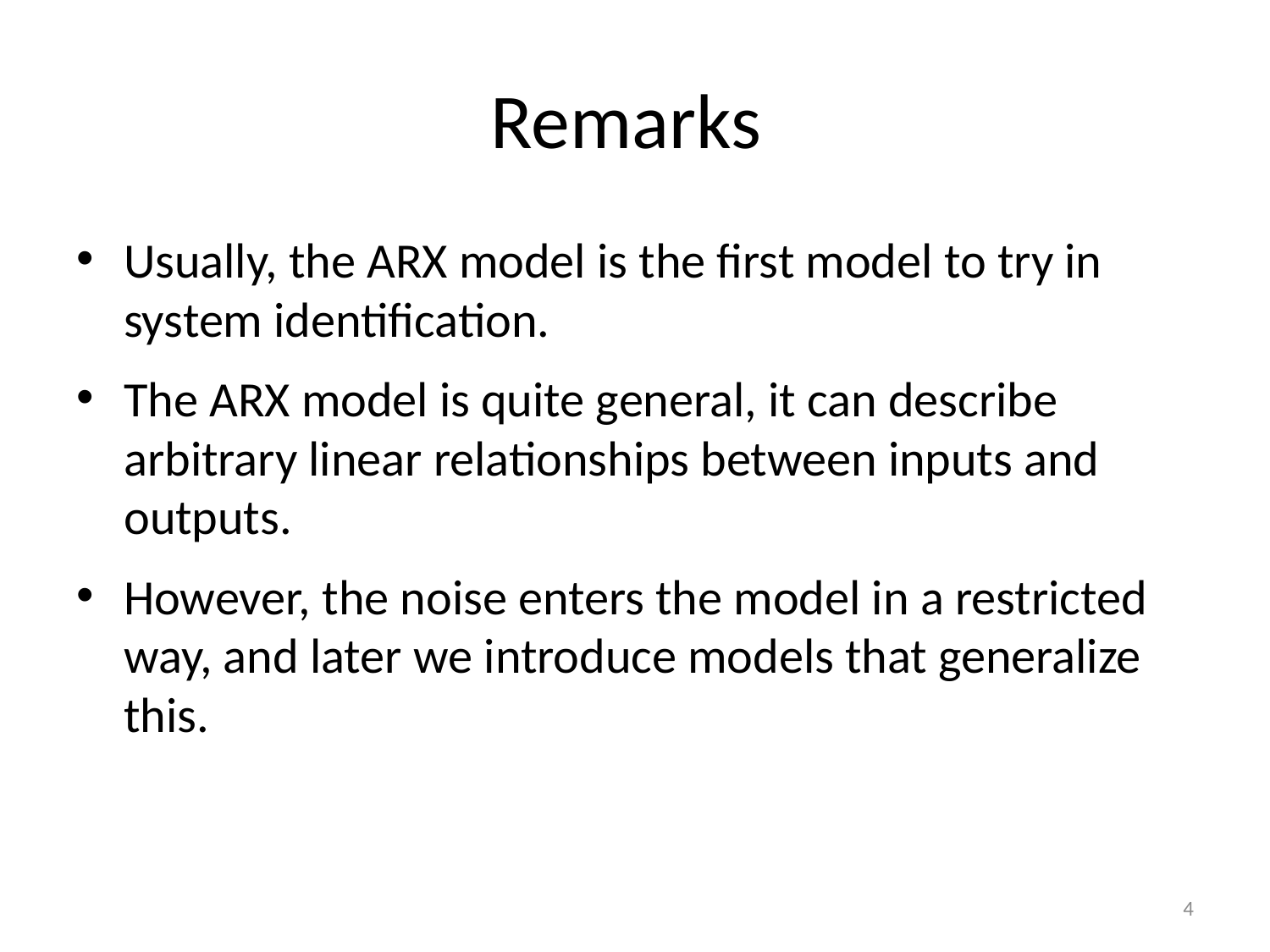

# Remarks
Usually, the ARX model is the first model to try in system identification.
The ARX model is quite general, it can describe arbitrary linear relationships between inputs and outputs.
However, the noise enters the model in a restricted way, and later we introduce models that generalize this.
4